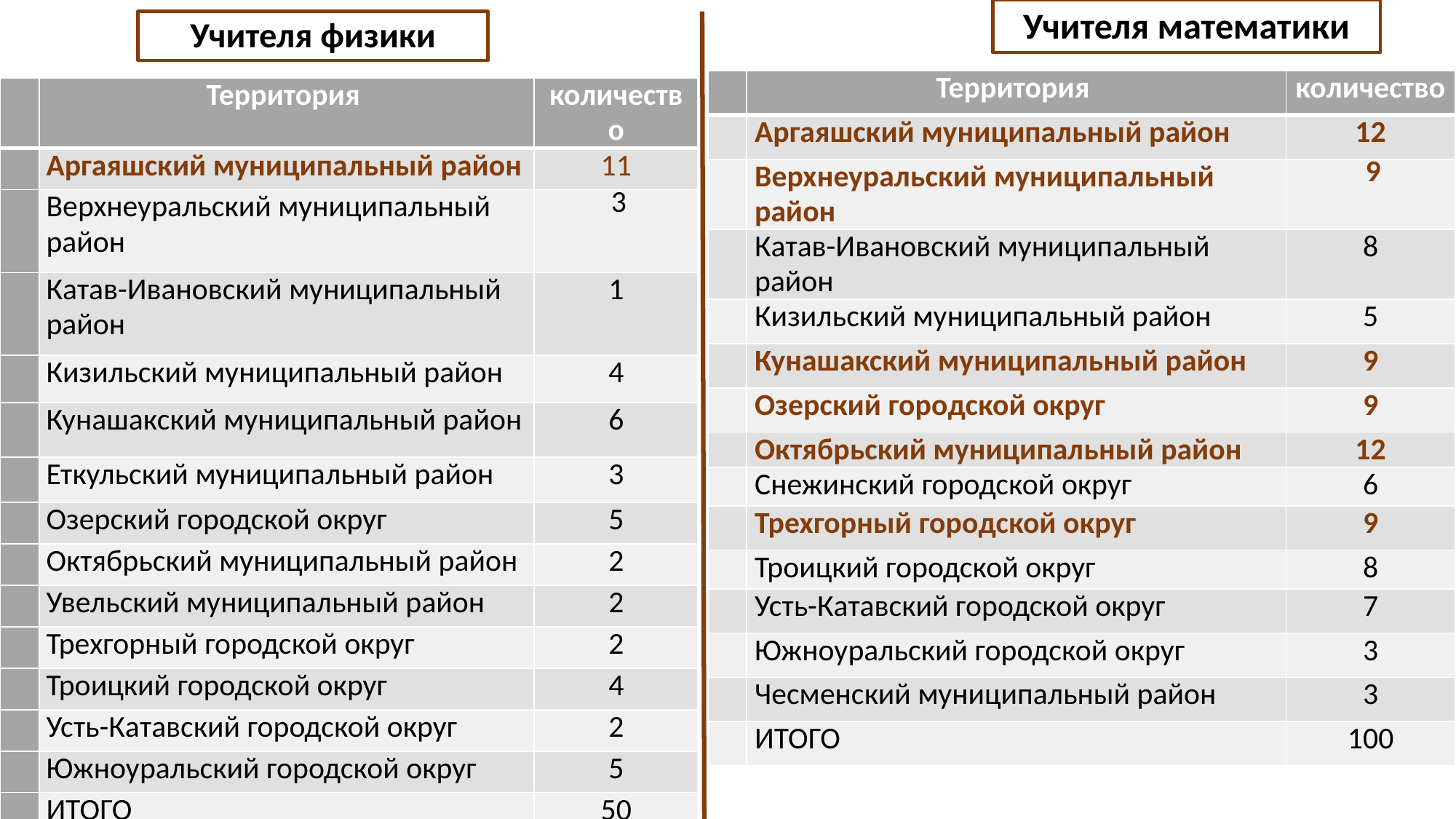

Учителя математики
Учителя физики
|  | Территория | количество |
| --- | --- | --- |
|  | Аргаяшский муниципальный район | 12 |
|  | Верхнеуральский муниципальный район | 9 |
|  | Катав-Ивановский муниципальный район | 8 |
|  | Кизильский муниципальный район | 5 |
|  | Кунашакский муниципальный район | 9 |
|  | Озерский городской округ | 9 |
|  | Октябрьский муниципальный район | 12 |
|  | Снежинский городской округ | 6 |
|  | Трехгорный городской округ | 9 |
|  | Троицкий городской округ | 8 |
|  | Усть-Катавский городской округ | 7 |
|  | Южноуральский городской округ | 3 |
|  | Чесменский муниципальный район | 3 |
|  | ИТОГО | 100 |
|  | Территория | количество |
| --- | --- | --- |
|  | Аргаяшский муниципальный район | 11 |
|  | Верхнеуральский муниципальный район | 3 |
|  | Катав-Ивановский муниципальный район | 1 |
|  | Кизильский муниципальный район | 4 |
|  | Кунашакский муниципальный район | 6 |
|  | Еткульский муниципальный район | 3 |
|  | Озерский городской округ | 5 |
|  | Октябрьский муниципальный район | 2 |
|  | Увельский муниципальный район | 2 |
|  | Трехгорный городской округ | 2 |
|  | Троицкий городской округ | 4 |
|  | Усть-Катавский городской округ | 2 |
|  | Южноуральский городской округ | 5 |
|  | ИТОГО | 50 |